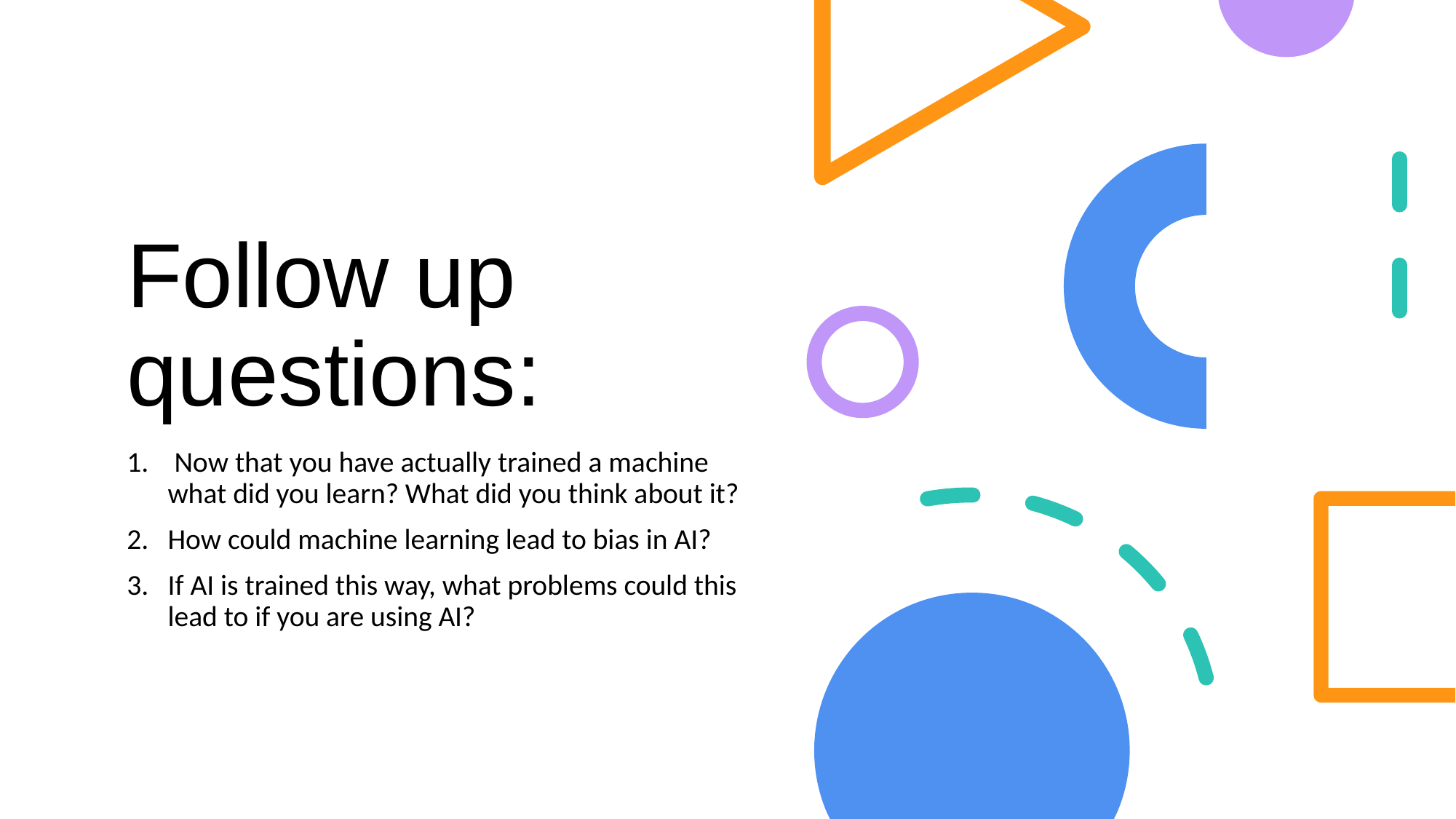

# Follow up questions:

 Now that you have actually trained a machine what did you learn? What did you think about it?
How could machine learning lead to bias in AI?
If AI is trained this way, what problems could this lead to if you are using AI?